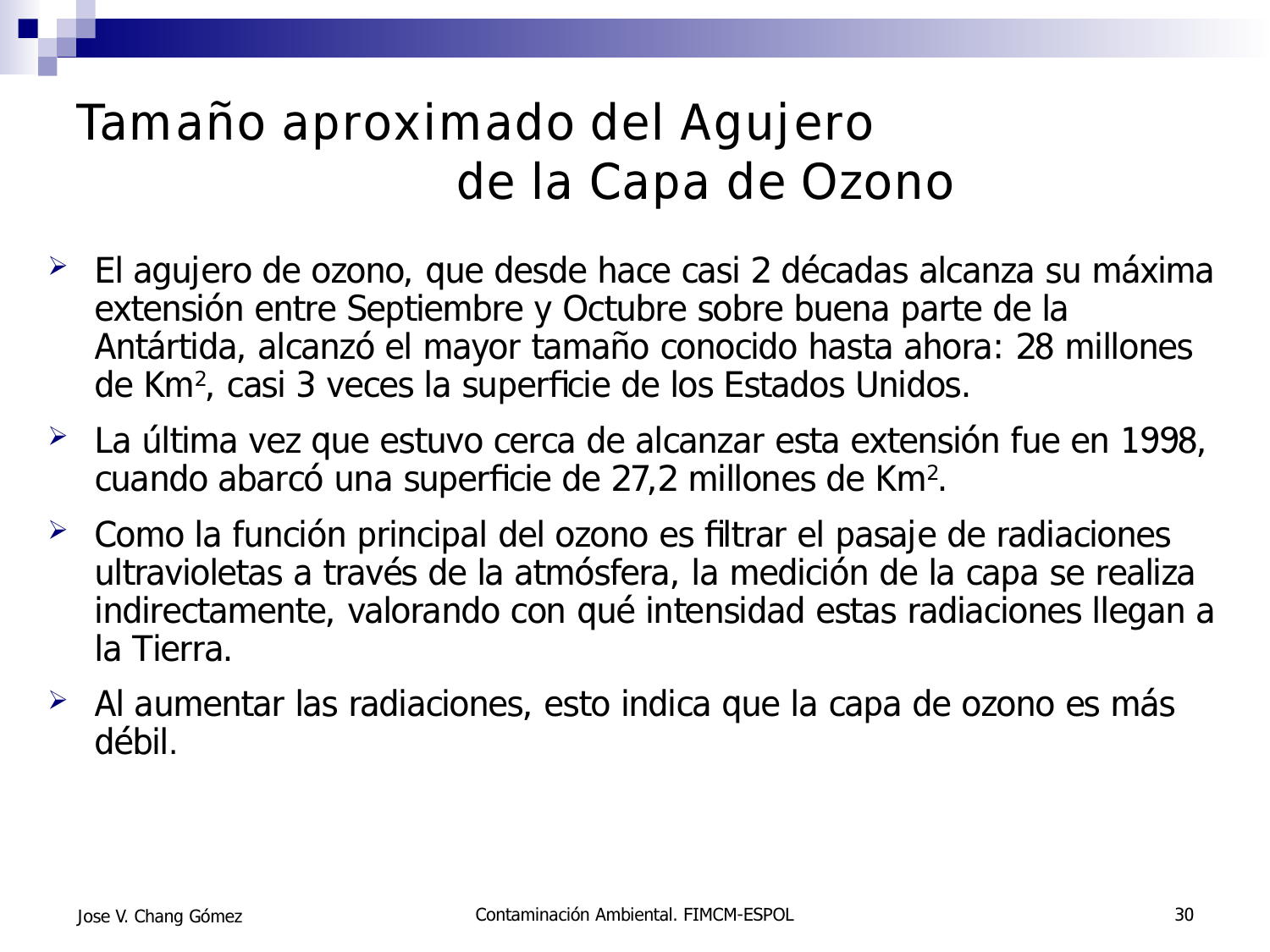

# Tamaño aproximado del Agujero de la Capa de Ozono
El agujero de ozono, que desde hace casi 2 décadas alcanza su máxima extensión entre Septiembre y Octubre sobre buena parte de la Antártida, alcanzó el mayor tamaño conocido hasta ahora: 28 millones de Km2, casi 3 veces la superficie de los Estados Unidos.
La última vez que estuvo cerca de alcanzar esta extensión fue en 1998, cuando abarcó una superficie de 27,2 millones de Km2.
Como la función principal del ozono es filtrar el pasaje de radiaciones ultravioletas a través de la atmósfera, la medición de la capa se realiza indirectamente, valorando con qué intensidad estas radiaciones llegan a la Tierra.
Al aumentar las radiaciones, esto indica que la capa de ozono es más débil.
Jose V. Chang Gómez
Contaminación Ambiental. FIMCM-ESPOL
30